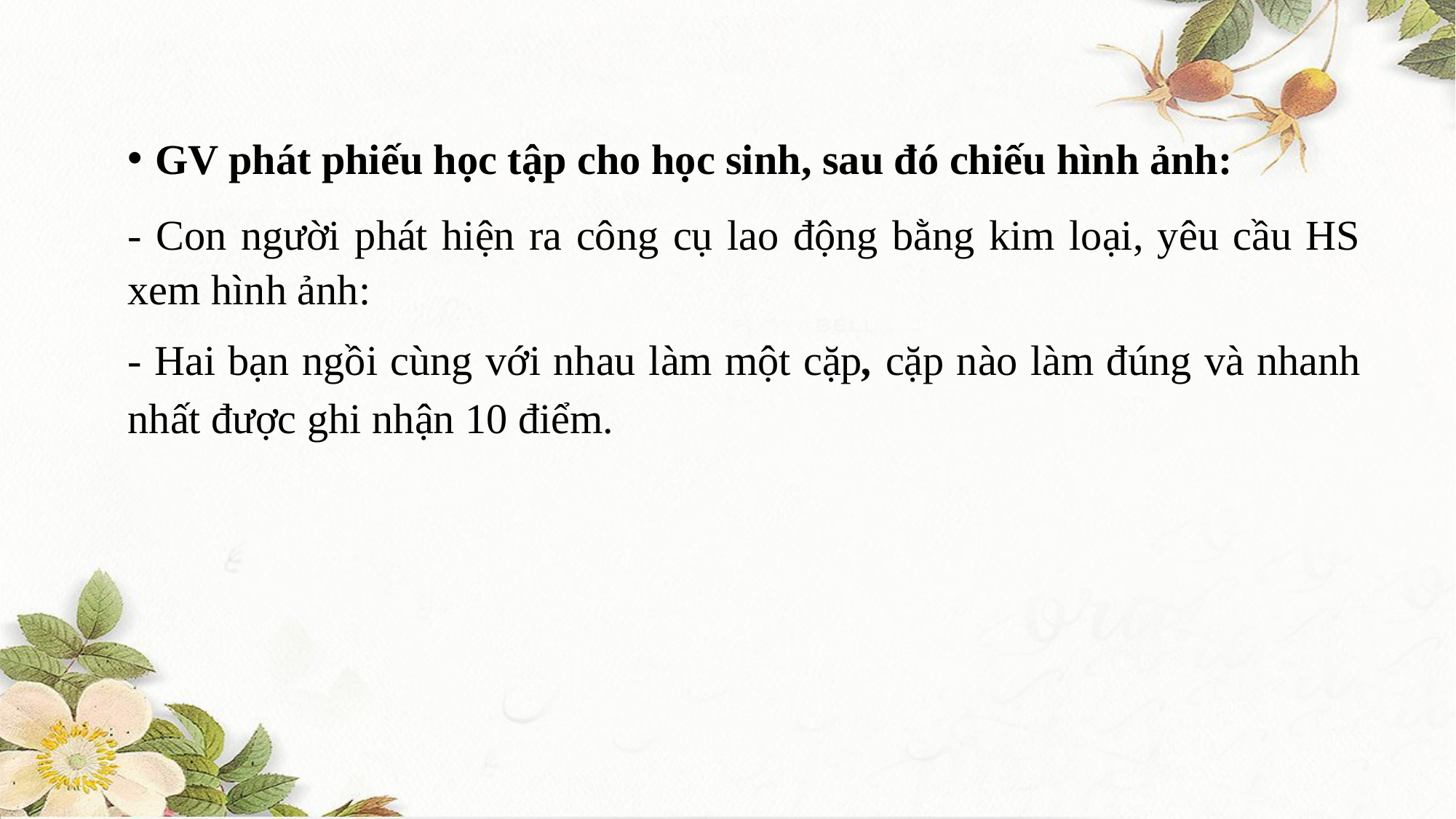

GV phát phiếu học tập cho học sinh, sau đó chiếu hình ảnh:
- Con người phát hiện ra công cụ lao động bằng kim loại, yêu cầu HS xem hình ảnh:
- Hai bạn ngồi cùng với nhau làm một cặp, cặp nào làm đúng và nhanh nhất được ghi nhận 10 điểm.